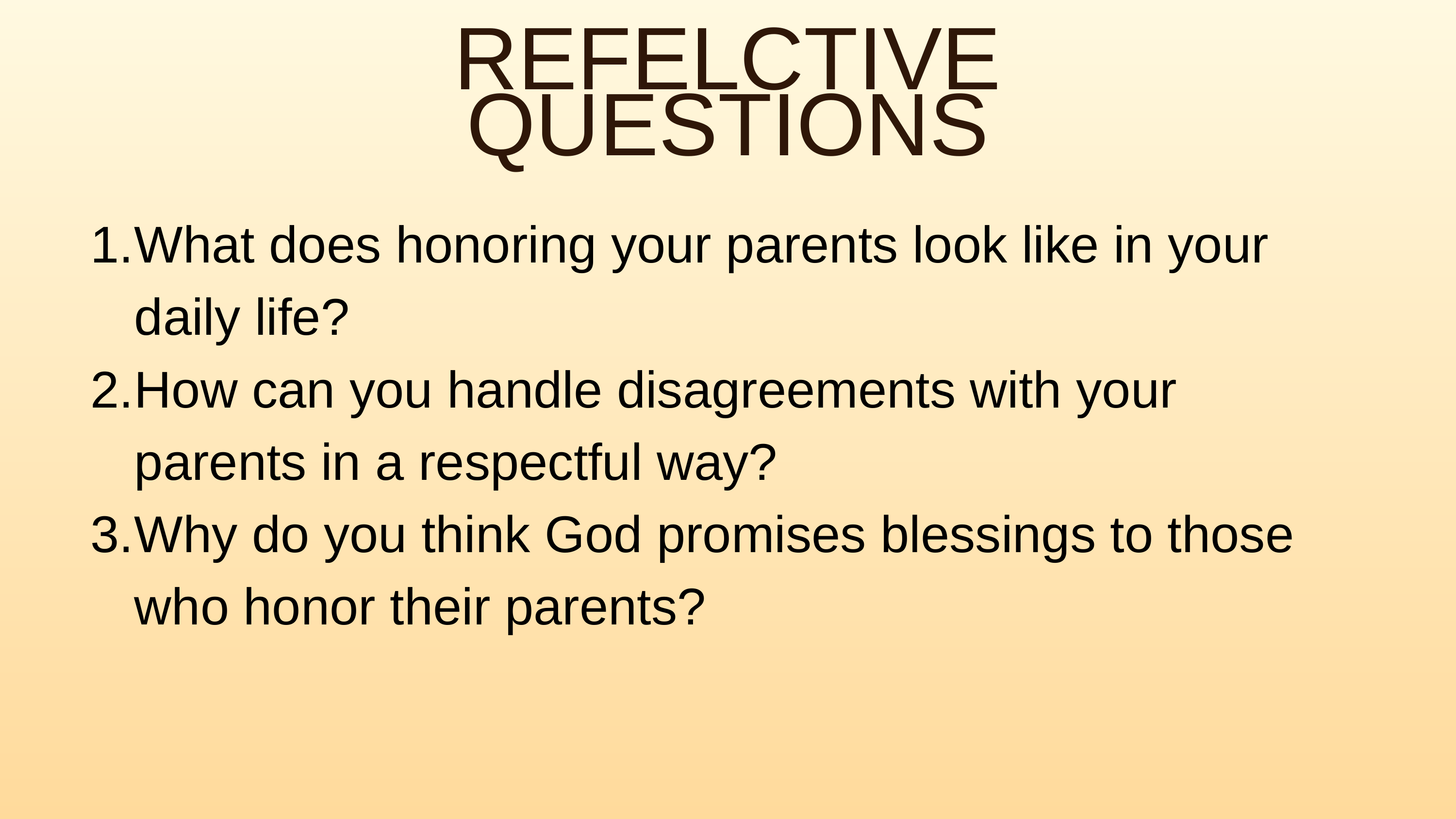

REFELCTIVE QUESTIONS
What does honoring your parents look like in your daily life?
How can you handle disagreements with your parents in a respectful way?
Why do you think God promises blessings to those who honor their parents?